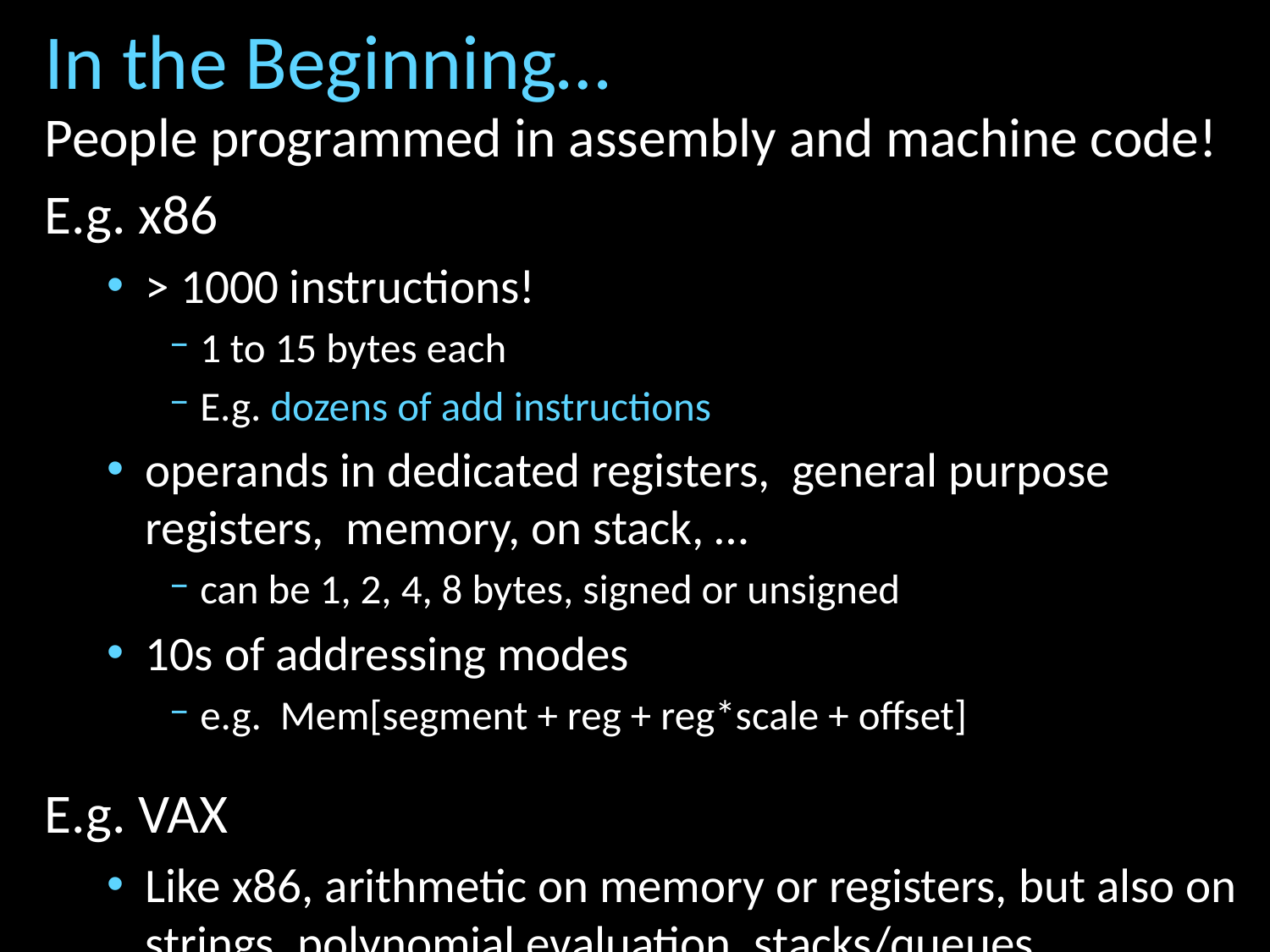

# In the Beginning…
People programmed in assembly and machine code!
E.g. x86
> 1000 instructions!
1 to 15 bytes each
E.g. dozens of add instructions
operands in dedicated registers,  general purpose registers,  memory, on stack, …
can be 1, 2, 4, 8 bytes, signed or unsigned
10s of addressing modes
e.g.  Mem[segment + reg + reg*scale + offset]

E.g. VAX
Like x86, arithmetic on memory or registers, but also on strings, polynomial evaluation, stacks/queues, …